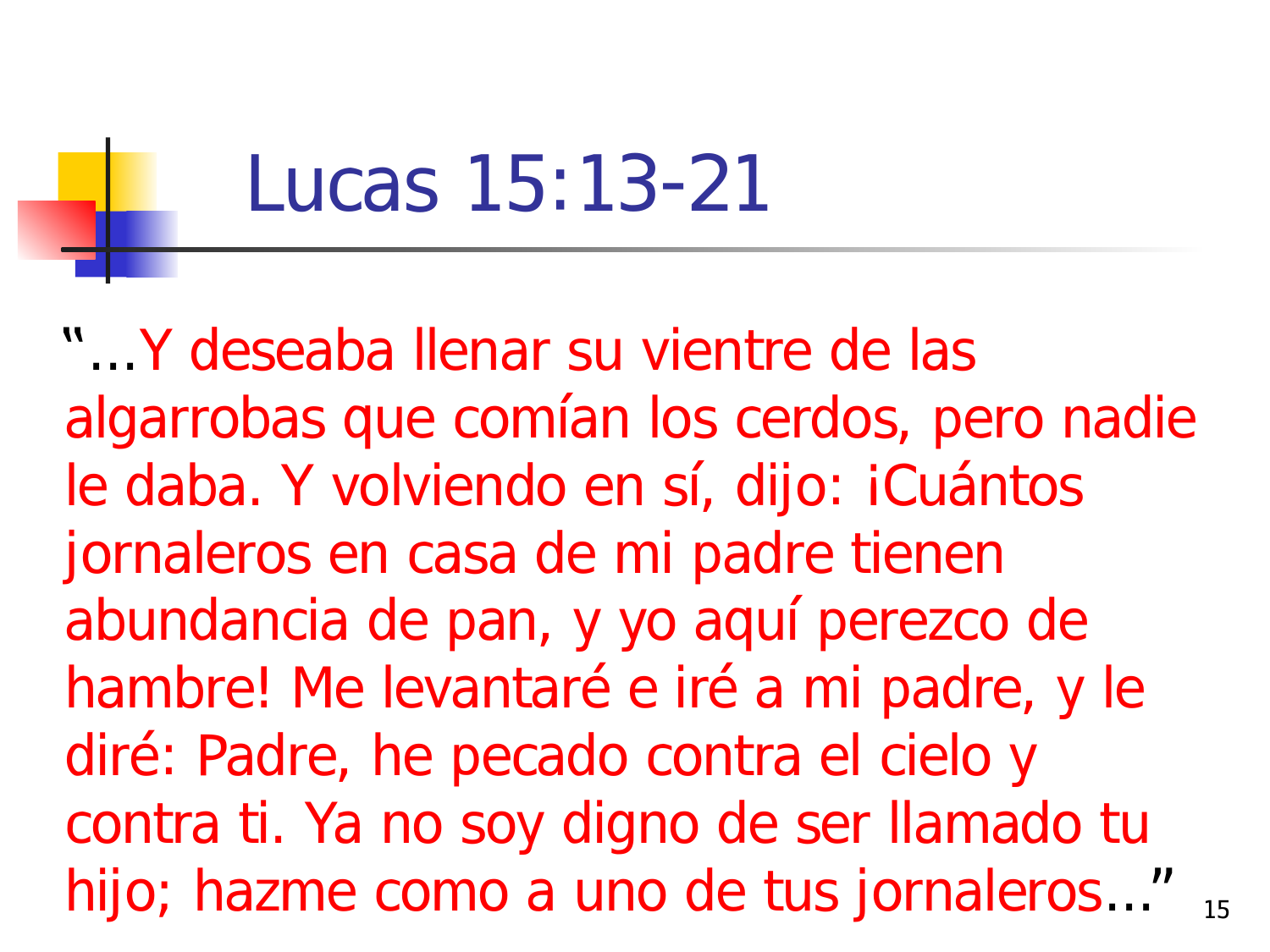

# Lucas 15:13-21
“...Y deseaba llenar su vientre de las algarrobas que comían los cerdos, pero nadie le daba. Y volviendo en sí, dijo: ¡Cuántos jornaleros en casa de mi padre tienen abundancia de pan, y yo aquí perezco de hambre! Me levantaré e iré a mi padre, y le diré: Padre, he pecado contra el cielo y contra ti. Ya no soy digno de ser llamado tu hijo; hazme como a uno de tus jornaleros...”
15